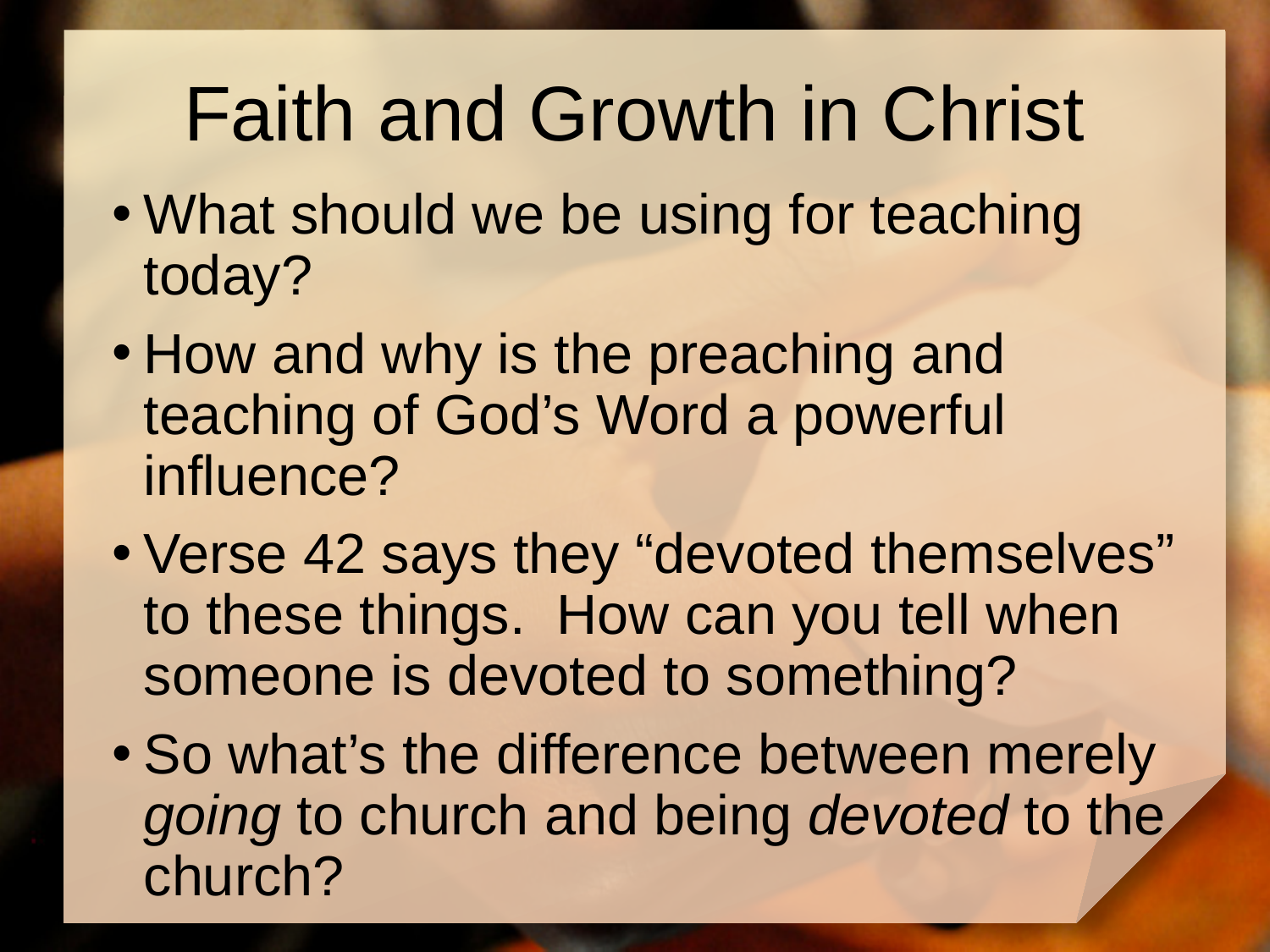

# Faith and Growth in Christ
What should we be using for teaching today?
How and why is the preaching and teaching of God’s Word a powerful influence?
Verse 42 says they “devoted themselves” to these things.  How can you tell when someone is devoted to something?
So what’s the difference between merely going to church and being devoted to the church?